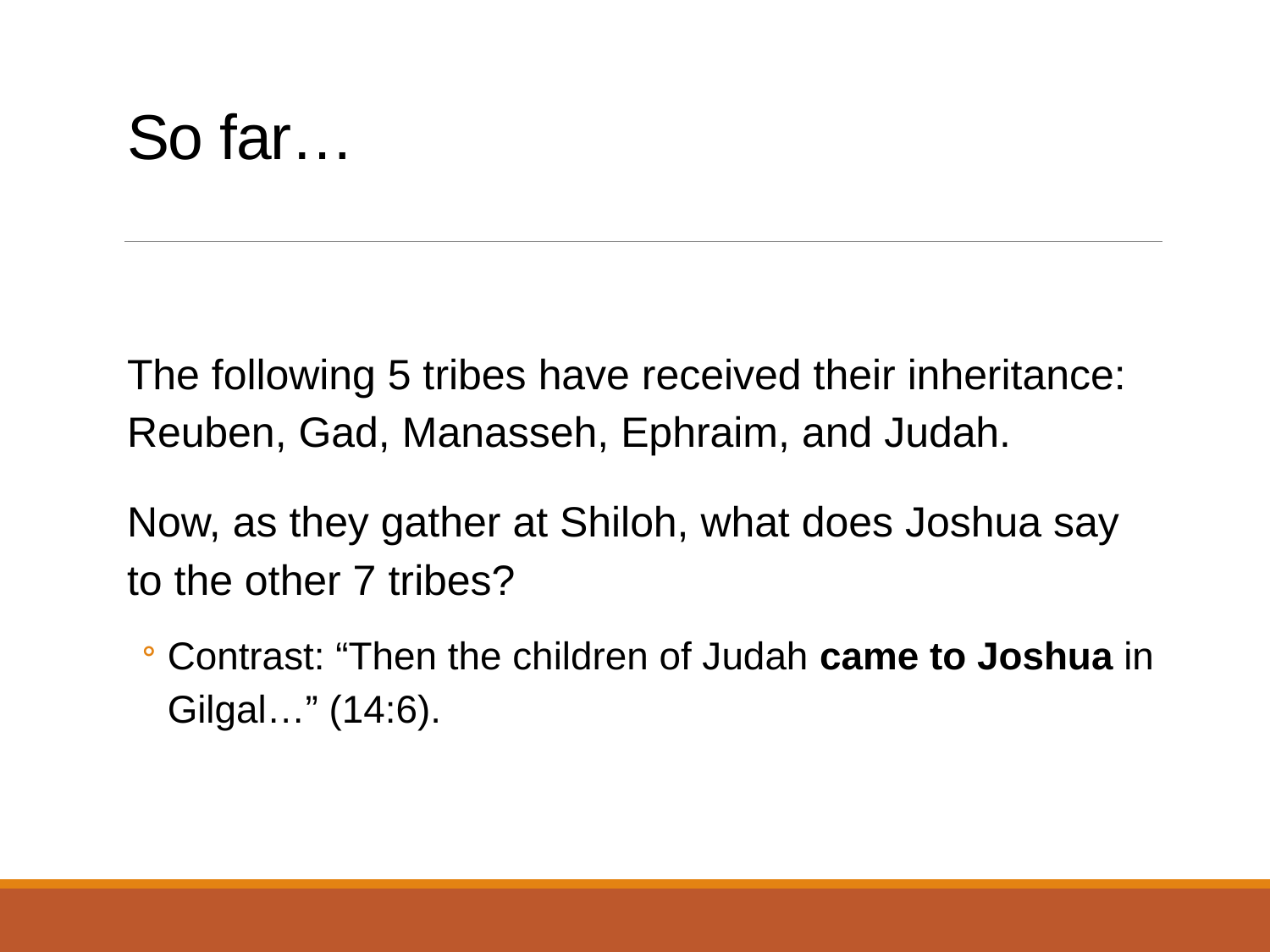

# So far…
The following 5 tribes have received their inheritance: Reuben, Gad, Manasseh, Ephraim, and Judah.
Now, as they gather at Shiloh, what does Joshua say to the other 7 tribes?
Contrast: “Then the children of Judah came to Joshua in Gilgal…” (14:6).